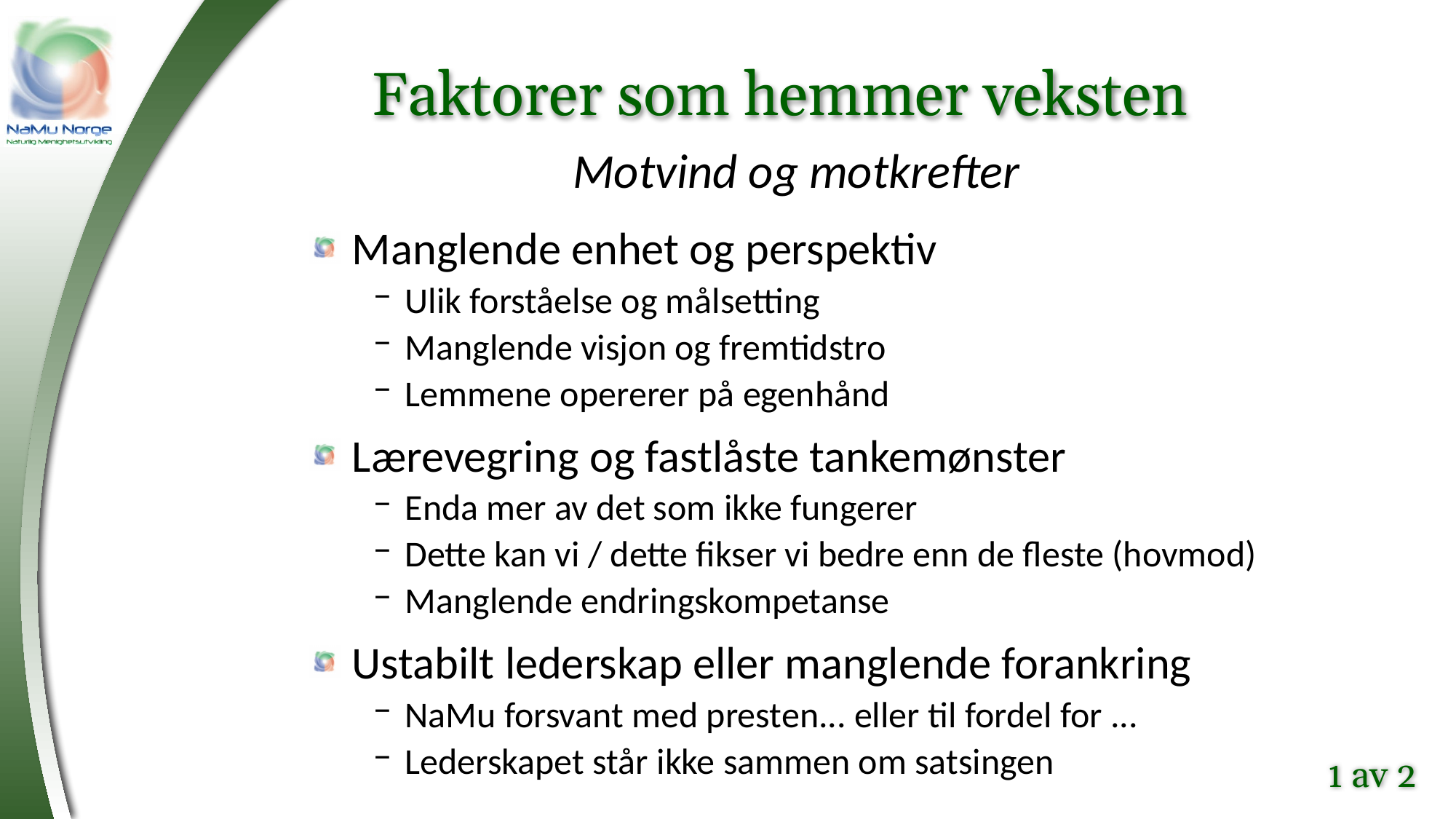

Faktorer som hemmer veksten
Motvind og motkrefter
Manglende enhet og perspektiv
Ulik forståelse og målsetting
Manglende visjon og fremtidstro
Lemmene opererer på egenhånd
Lærevegring og fastlåste tankemønster
Enda mer av det som ikke fungerer
Dette kan vi / dette fikser vi bedre enn de fleste (hovmod)
Manglende endringskompetanse
Ustabilt lederskap eller manglende forankring
NaMu forsvant med presten... eller til fordel for ...
Lederskapet står ikke sammen om satsingen
1 av 2